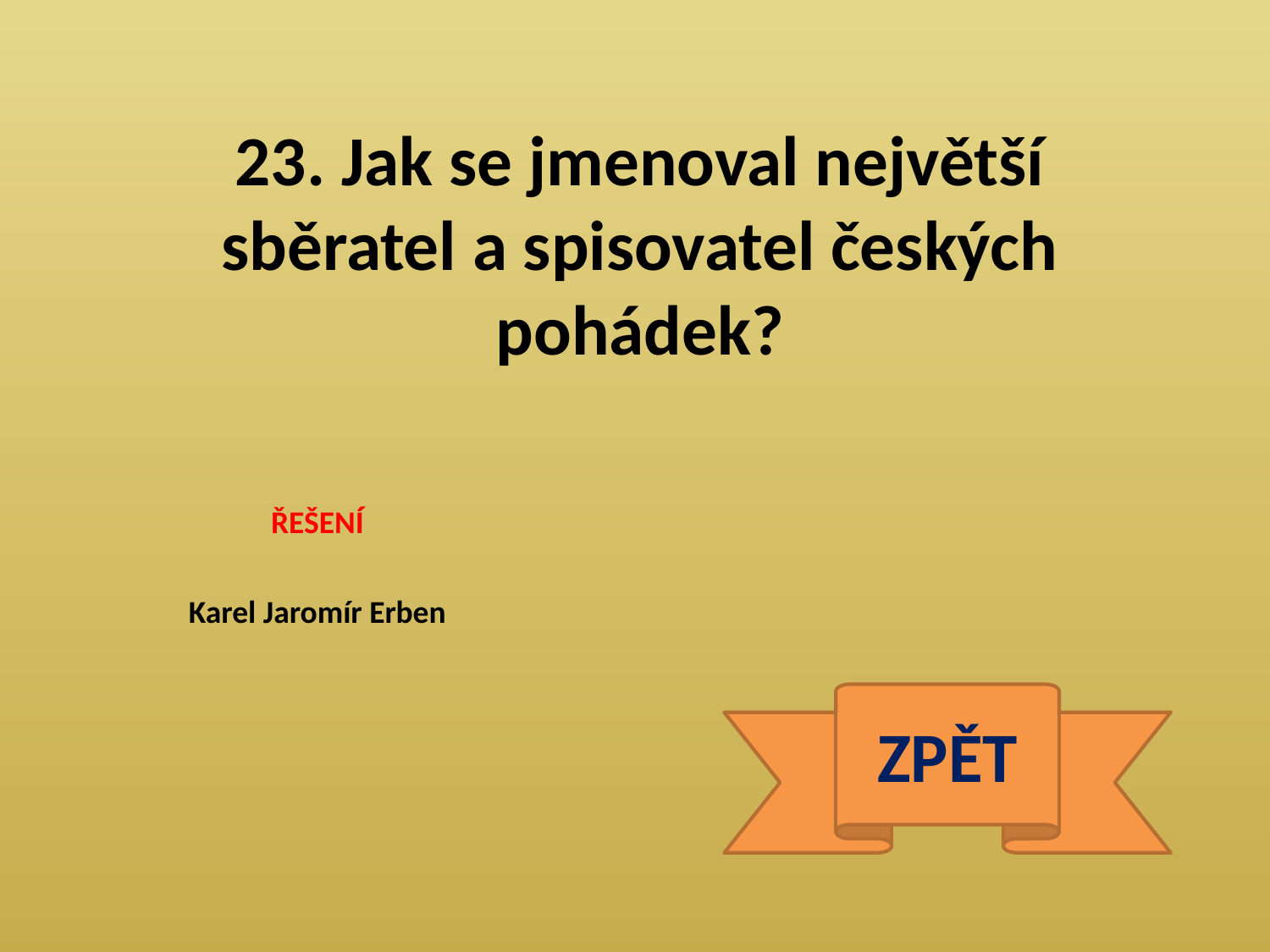

23. Jak se jmenoval největší sběratel a spisovatel českých pohádek?
ŘEŠENÍ
Karel Jaromír Erben
ZPĚT